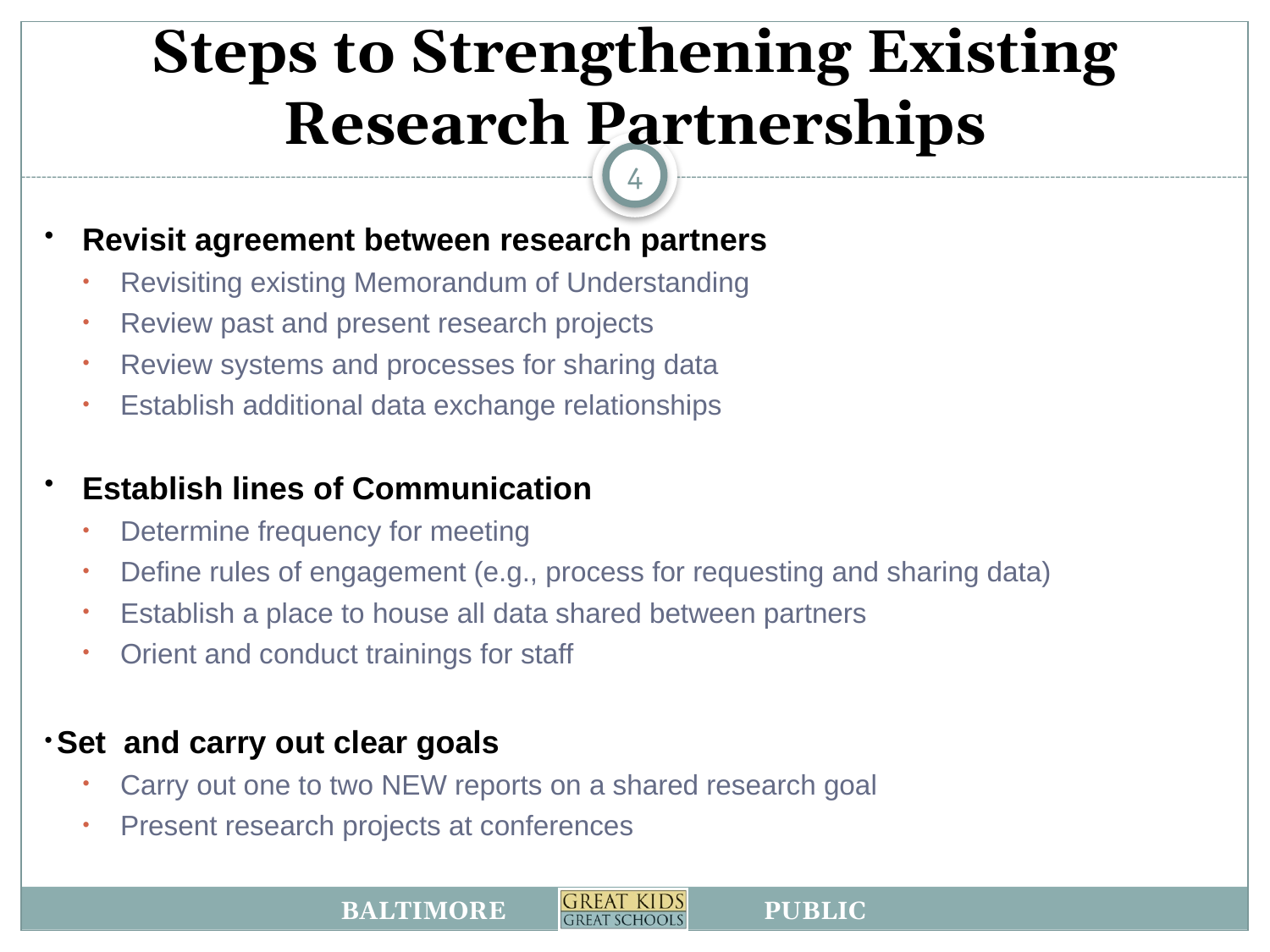

# Steps to Strengthening Existing Research Partnerships
4
Revisit agreement between research partners
Revisiting existing Memorandum of Understanding
Review past and present research projects
Review systems and processes for sharing data
Establish additional data exchange relationships

Establish lines of Communication
Determine frequency for meeting
Define rules of engagement (e.g., process for requesting and sharing data)
Establish a place to house all data shared between partners
Orient and conduct trainings for staff

Set  and carry out clear goals
Carry out one to two NEW reports on a shared research goal
Present research projects at conferences